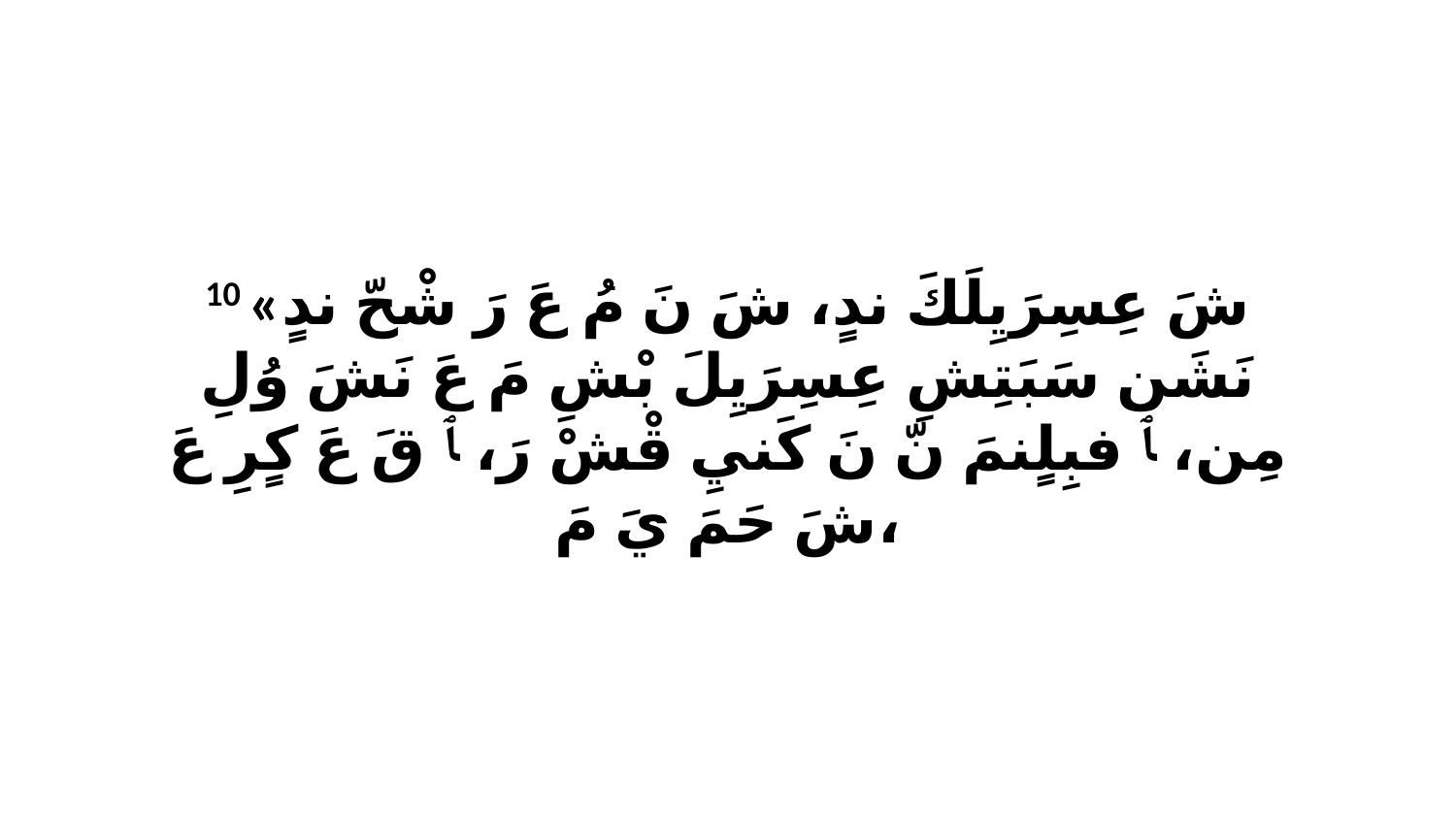

10 «شَ عِسِرَيِلَكَ ندٍ، شَ نَ مُ عَ رَ شْحّ ندٍ نَشَن سَبَتِشِ عِسِرَيِلَ بْشِ مَ عَ نَشَ وُلِ مِن، ﭑ فبِلٍنمَ نّ نَ كَنيِ قْشْ رَ، ﭑ قَ عَ كٍرِ عَ شَ حَمَ يَ مَ،